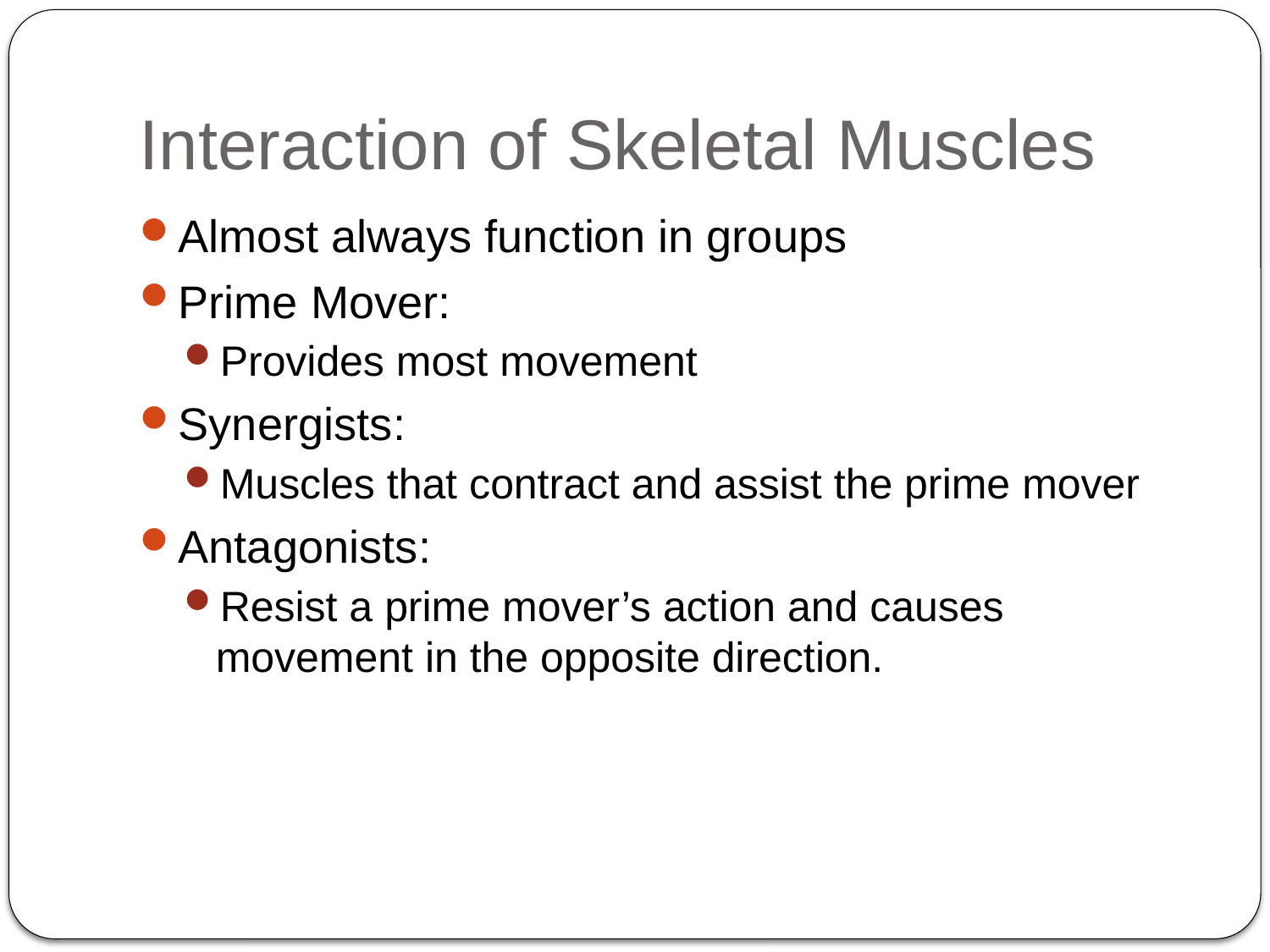

# Interaction of Skeletal Muscles
Almost always function in groups
Prime Mover:
Provides most movement
Synergists:
Muscles that contract and assist the prime mover
Antagonists:
Resist a prime mover’s action and causes movement in the opposite direction.